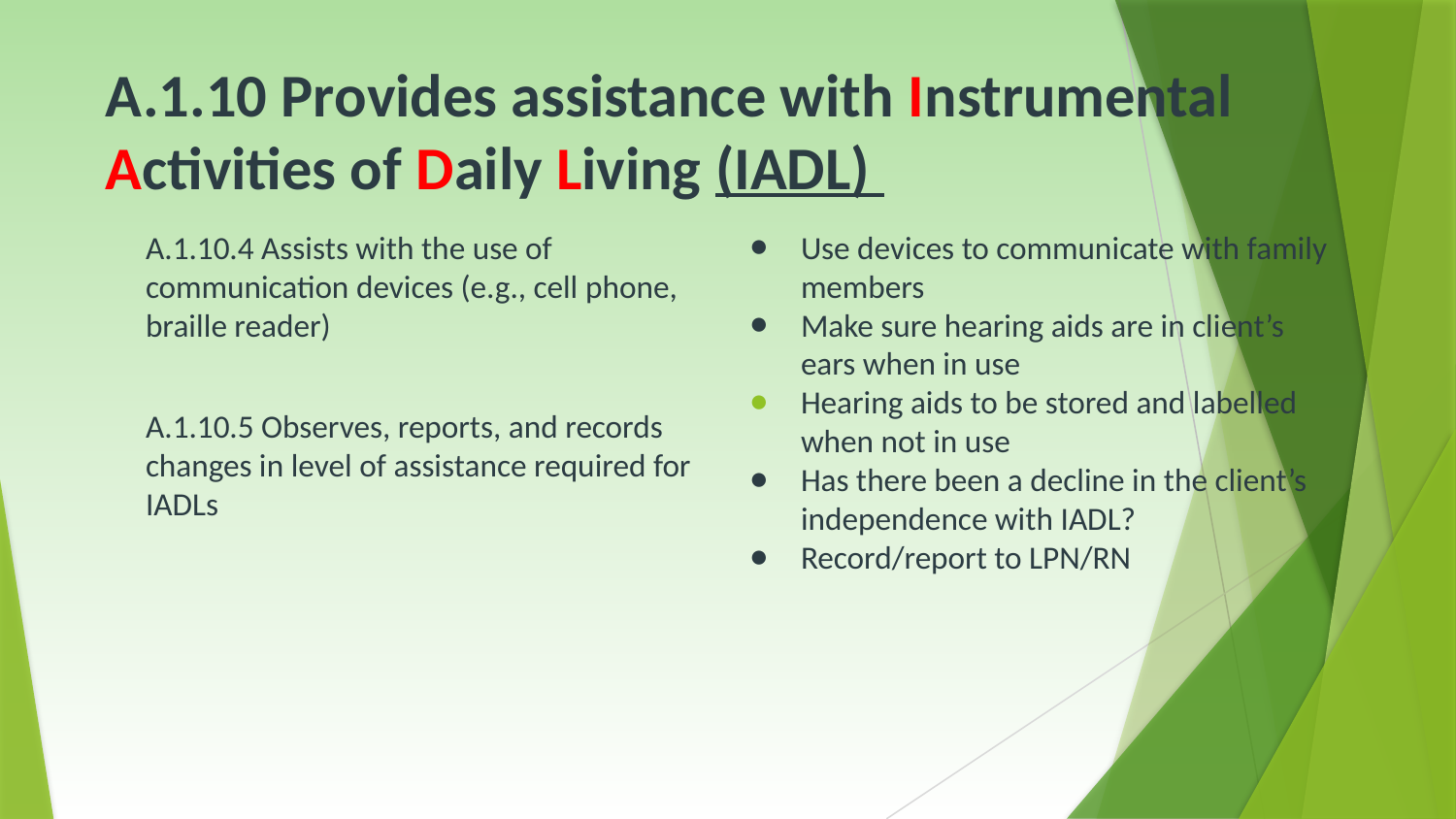

# A.1.10 Provides assistance with Instrumental Activities of Daily Living (IADL)
A.1.10.4 Assists with the use of communication devices (e.g., cell phone, braille reader)

A.1.10.5 Observes, reports, and records changes in level of assistance required for IADLs

Use devices to communicate with family members
Make sure hearing aids are in client’s ears when in use
Hearing aids to be stored and labelled when not in use
Has there been a decline in the client’s independence with IADL?
Record/report to LPN/RN